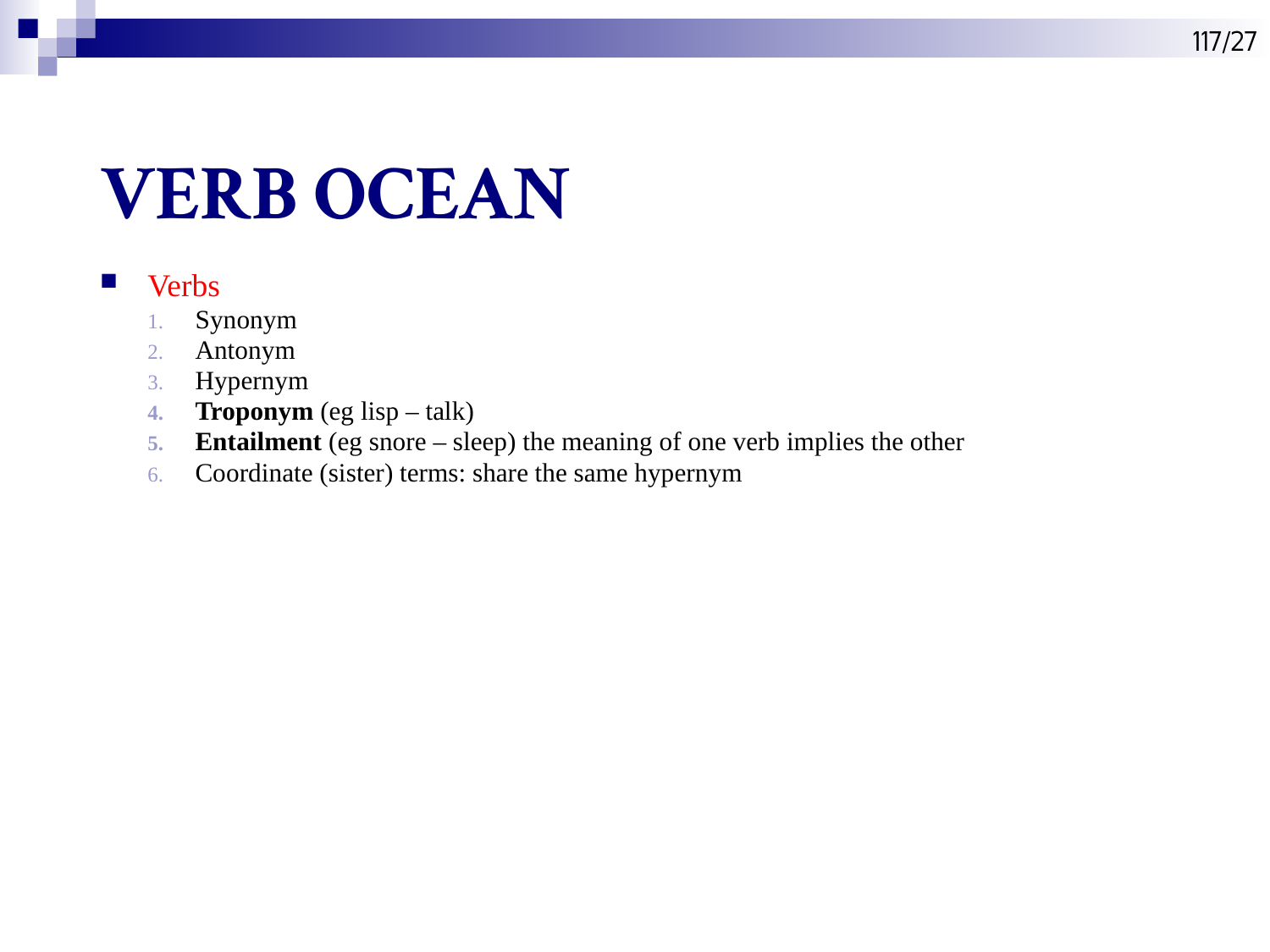

117/27
# Verb Ocean
Verbs
Synonym
Antonym
Hypernym
Troponym (eg lisp – talk)
Entailment (eg snore – sleep) the meaning of one verb implies the other
Coordinate (sister) terms: share the same hypernym